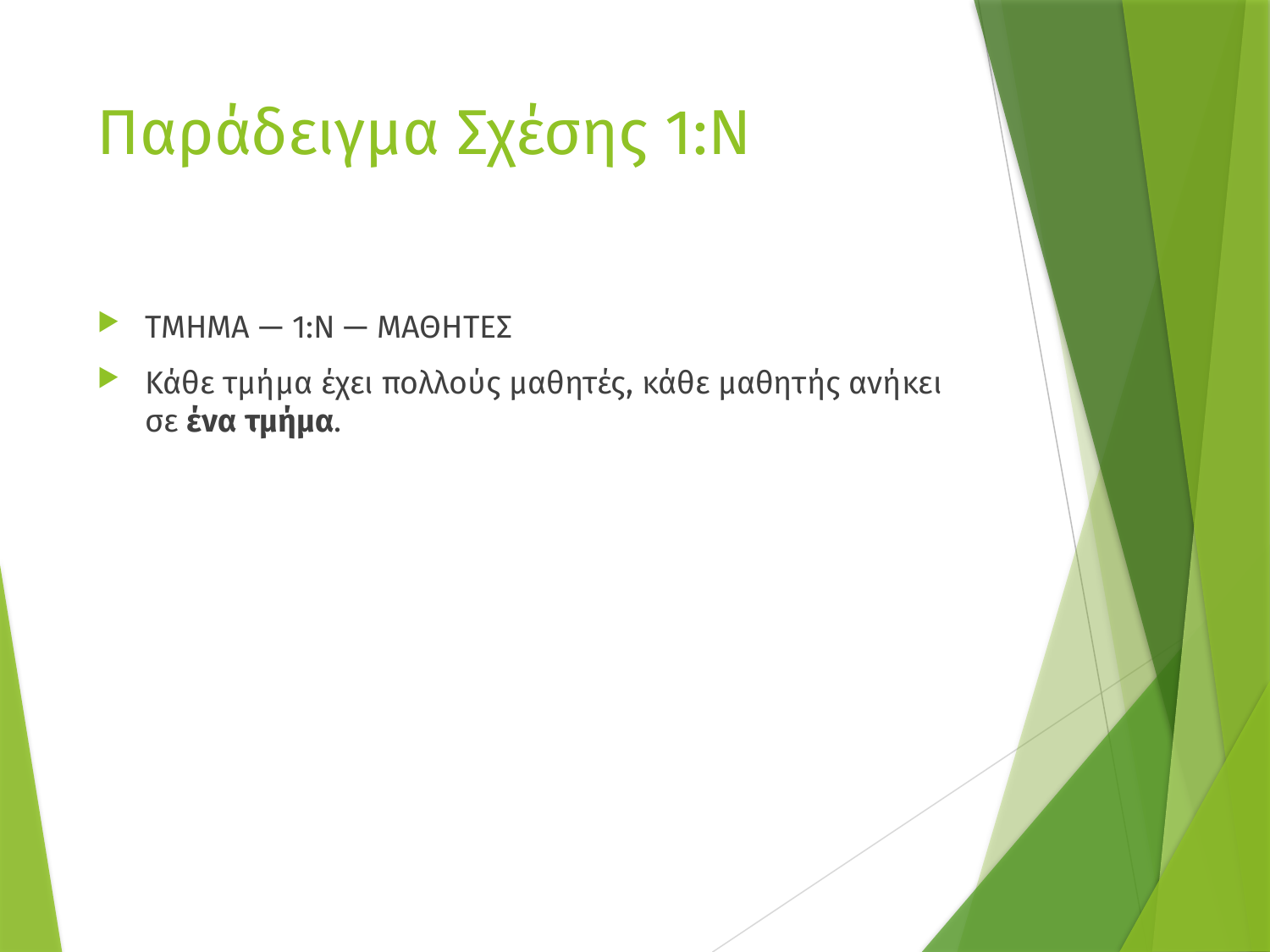

# Παράδειγμα Σχέσης 1:Ν
ΤΜΗΜΑ — 1:Ν — ΜΑΘΗΤΕΣ
Κάθε τμήμα έχει πολλούς μαθητές, κάθε μαθητής ανήκει σε ένα τμήμα.